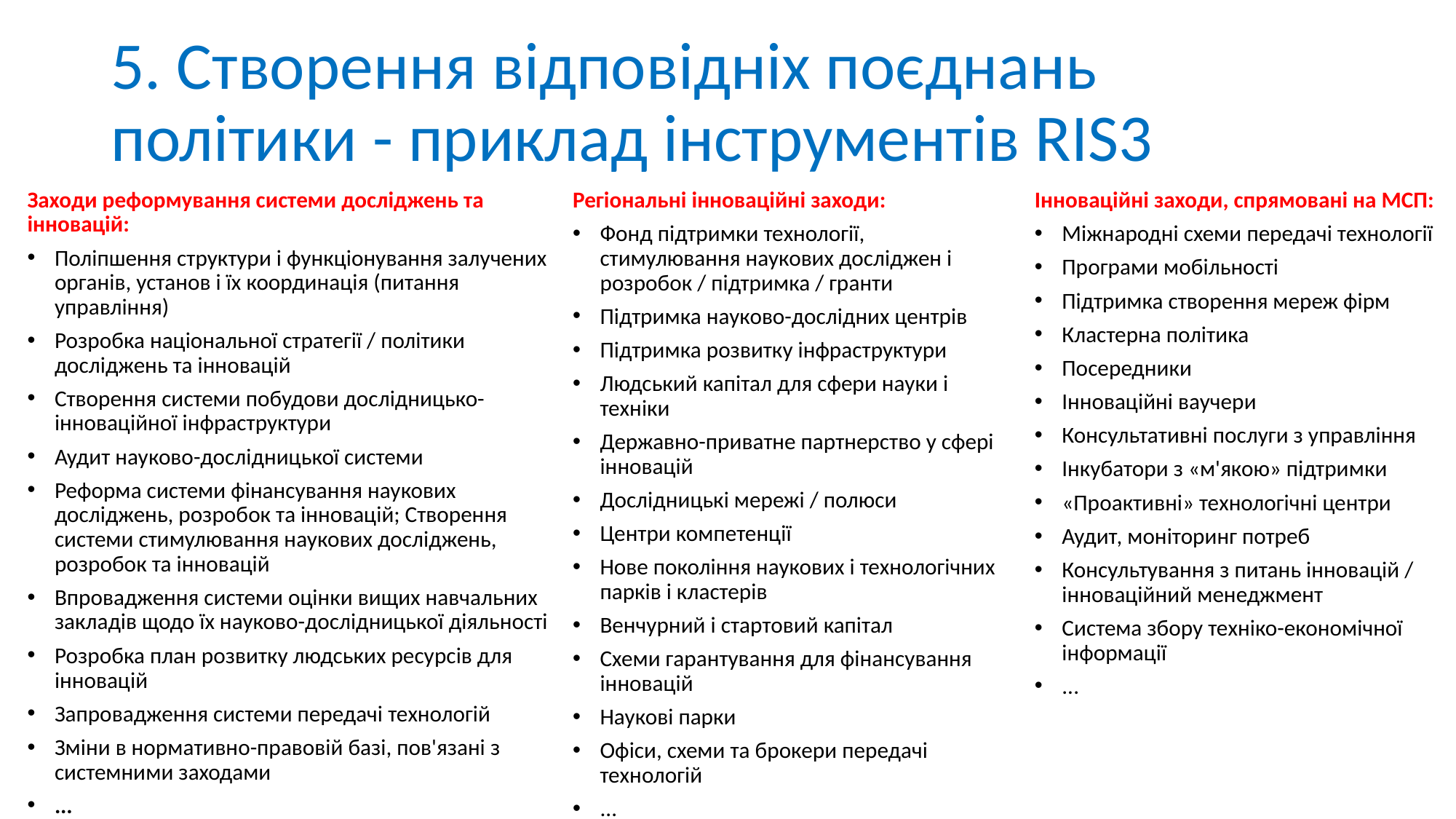

# 5. Створення відповідніх поєднань політики - приклад інструментів RIS3
Заходи реформування системи досліджень та інновацій:
Поліпшення структури і функціонування залучених органів, установ і їх координація (питання управління)
Розробка національної стратегії / політики досліджень та інновацій
Створення системи побудови дослідницько-інноваційної інфраструктури
Аудит науково-дослідницької системи
Реформа системи фінансування наукових досліджень, розробок та інновацій; Створення системи стимулювання наукових досліджень, розробок та інновацій
Впровадження системи оцінки вищих навчальних закладів щодо їх науково-дослідницької діяльності
Розробка план розвитку людських ресурсів для інновацій
Запровадження системи передачі технологій
Зміни в нормативно-правовій базі, пов'язані з системними заходами
...
Інноваційні заходи, спрямовані на МСП:
Міжнародні схеми передачі технології
Програми мобільності
Підтримка створення мереж фірм
Кластерна політика
Посередники
Інноваційні ваучери
Консультативні послуги з управління
Інкубатори з «м'якою» підтримки
«Проактивні» технологічні центри
Аудит, моніторинг потреб
Консультування з питань інновацій / інноваційний менеджмент
Система збору техніко-економічної інформації
...
Регіональні інноваційні заходи:
Фонд підтримки технології, стимулювання наукових досліджен і розробок / підтримка / гранти
Підтримка науково-дослідних центрів
Підтримка розвитку інфраструктури
Людський капітал для сфери науки і техніки
Державно-приватне партнерство у сфері інновацій
Дослідницькі мережі / полюси
Центри компетенції
Нове покоління наукових і технологічних парків і кластерів
Венчурний і стартовий капітал
Схеми гарантування для фінансування інновацій
Наукові парки
Офіси, схеми та брокери передачі технологій
...